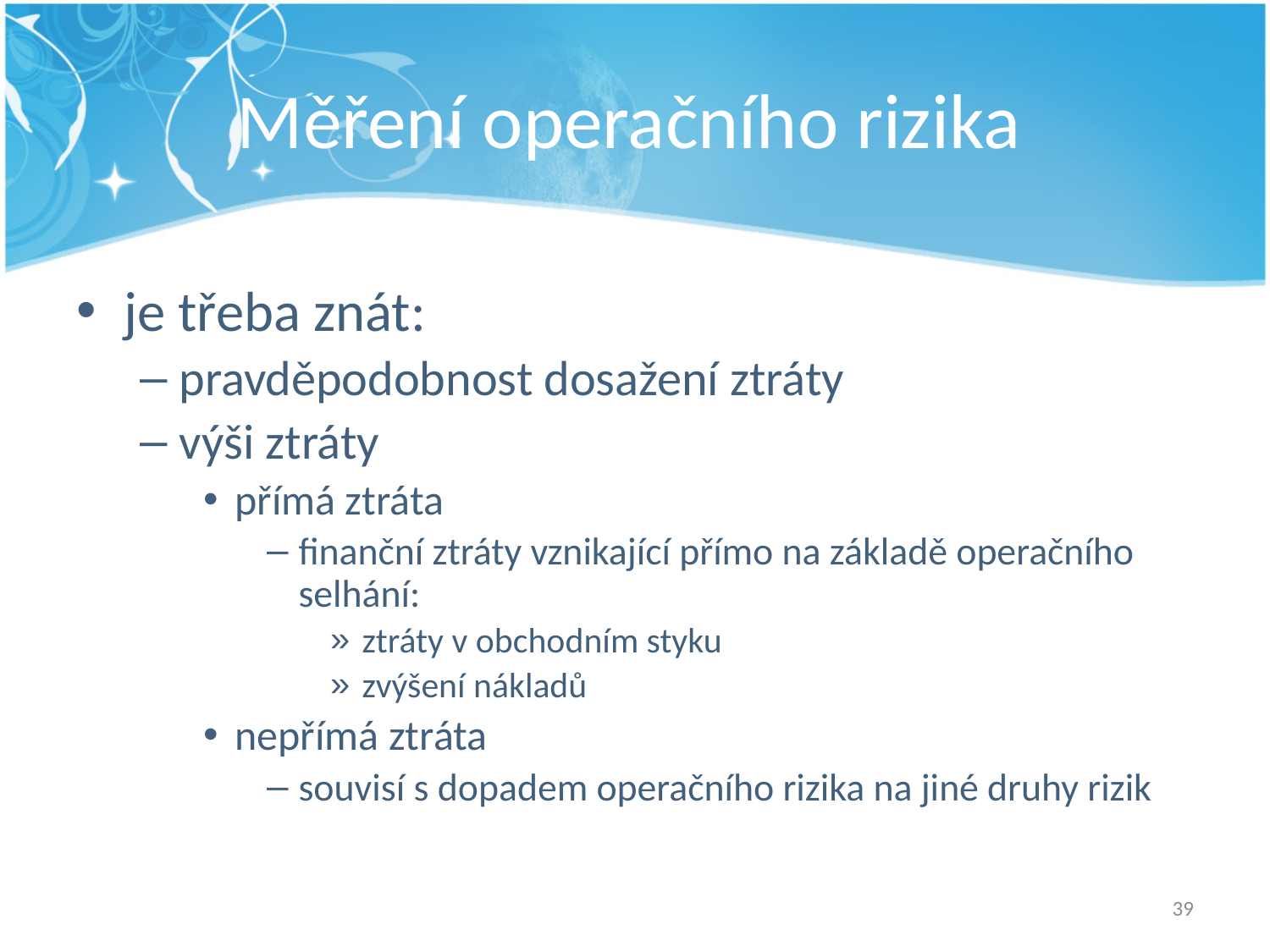

# Měření operačního rizika
je třeba znát:
pravděpodobnost dosažení ztráty
výši ztráty
přímá ztráta
finanční ztráty vznikající přímo na základě operačního selhání:
ztráty v obchodním styku
zvýšení nákladů
nepřímá ztráta
souvisí s dopadem operačního rizika na jiné druhy rizik
39